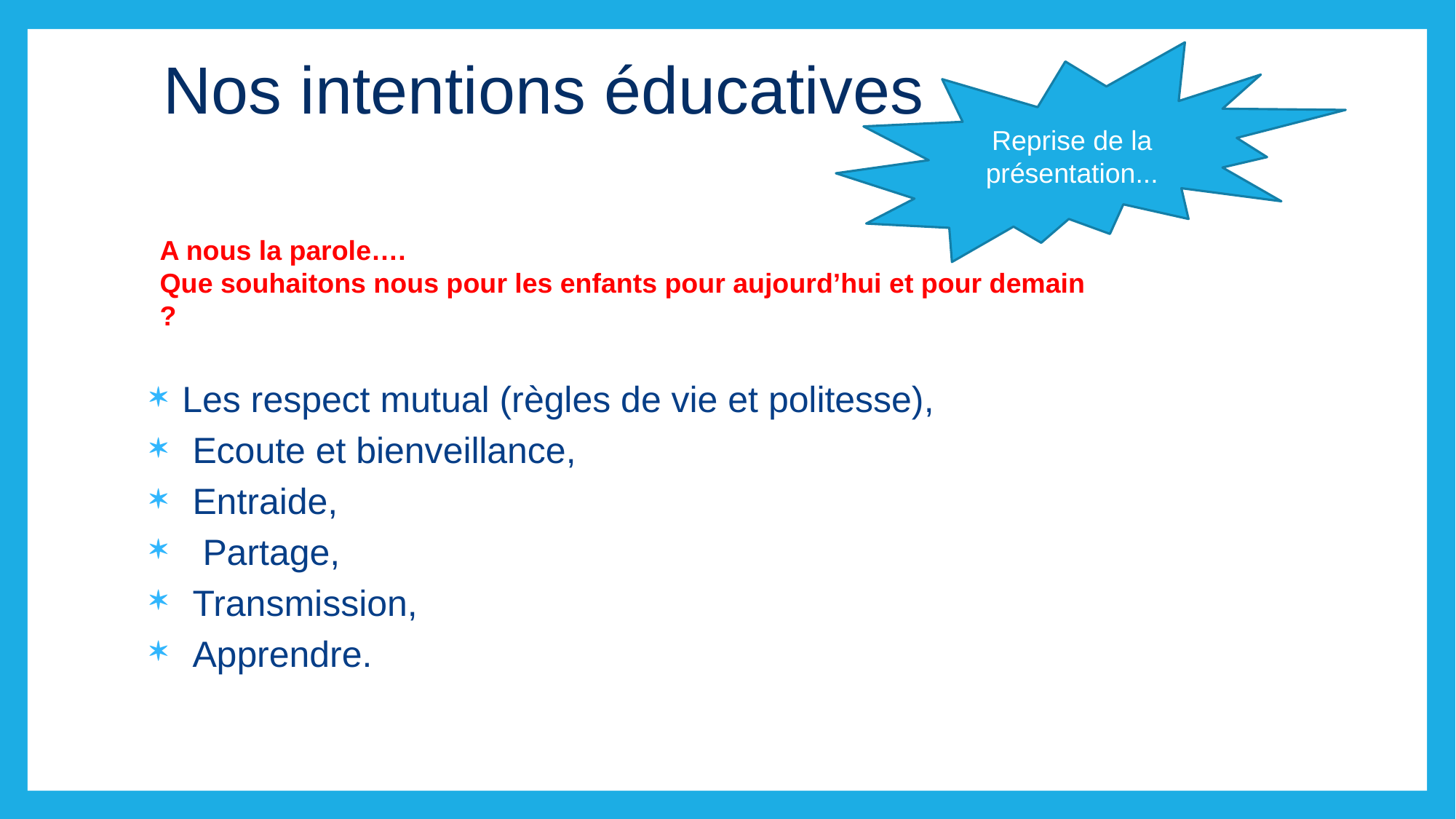

Nos intentions éducatives
Reprise de la présentation...
A nous la parole….
Que souhaitons nous pour les enfants pour aujourd’hui et pour demain ?

Les respect mutual (règles de vie et politesse),
 Ecoute et bienveillance,
 Entraide,
  Partage,
 Transmission,
 Apprendre.